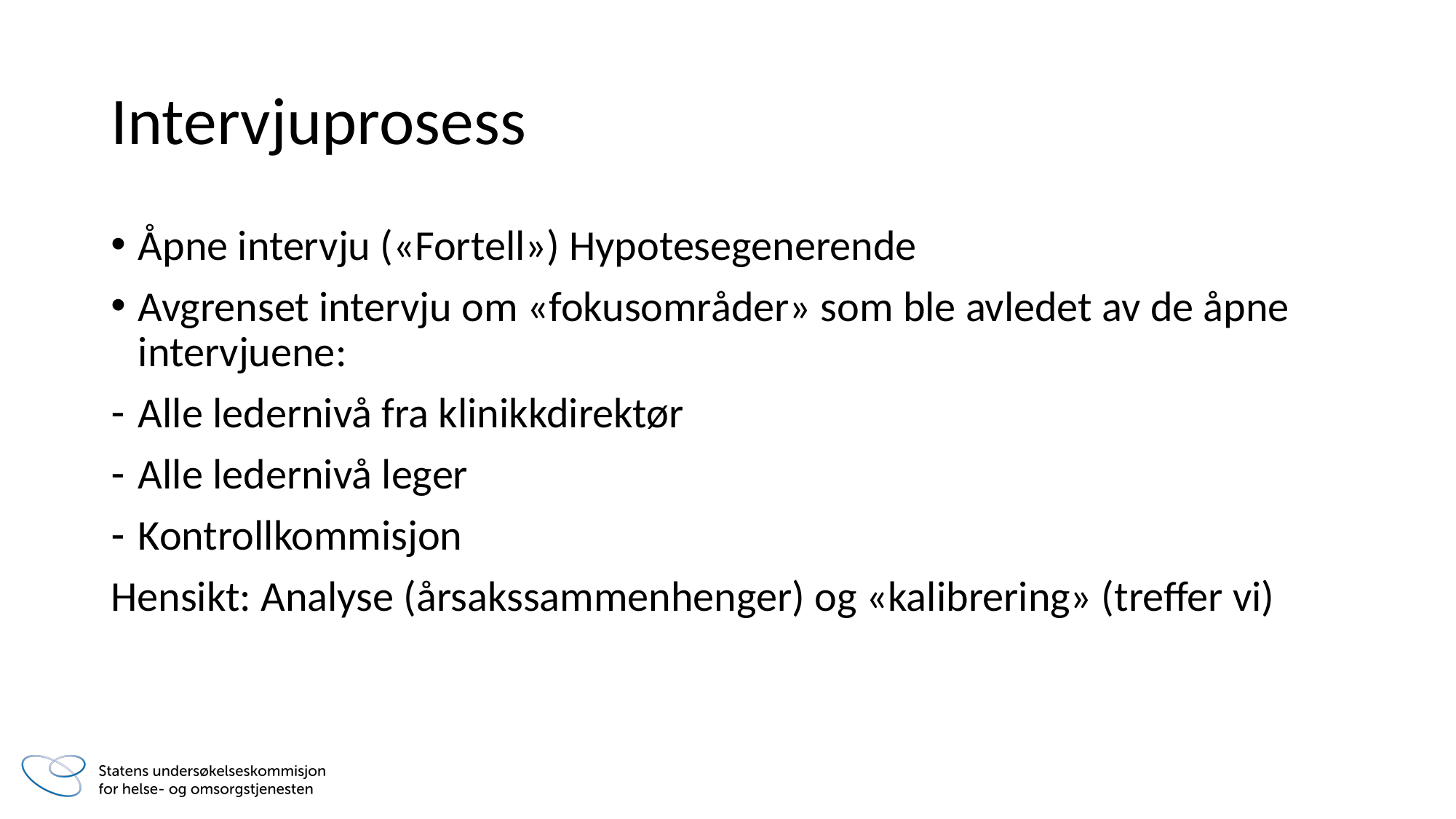

# Intervjuprosess
Åpne intervju («Fortell») Hypotesegenerende
Avgrenset intervju om «fokusområder» som ble avledet av de åpne intervjuene:
Alle ledernivå fra klinikkdirektør
Alle ledernivå leger
Kontrollkommisjon
Hensikt: Analyse (årsakssammenhenger) og «kalibrering» (treffer vi)